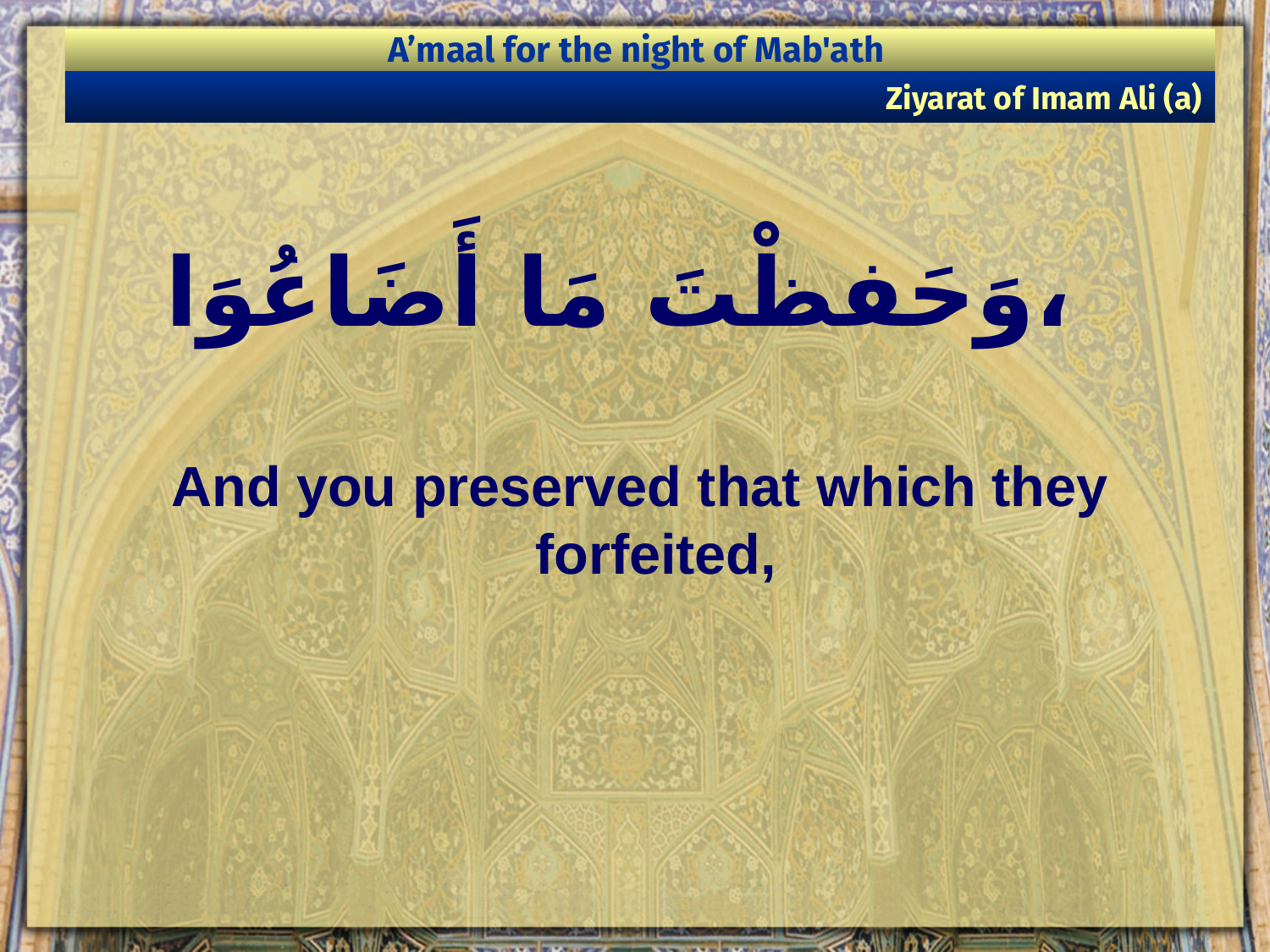

A’maal for the night of Mab'ath
Ziyarat of Imam Ali (a)
# وَحَفظْتَ مَا أَضَاعُوَا،
And you preserved that which they forfeited,